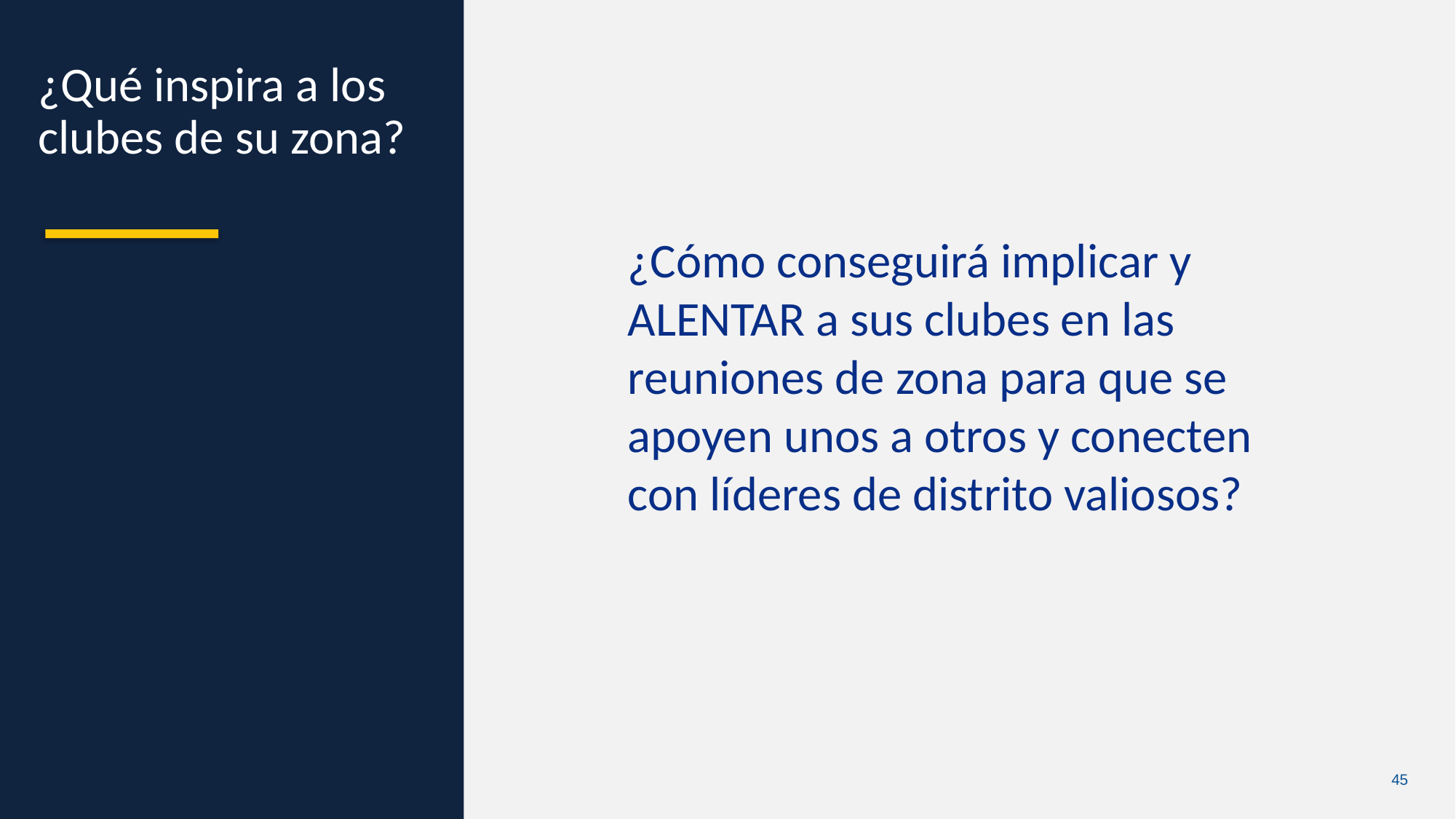

¿Qué inspira a los clubes de su zona?

¿Cómo conseguirá implicar y ALENTAR a sus clubes en las reuniones de zona para que se apoyen unos a otros y conecten con líderes de distrito valiosos?

Chris Bunch – LION Managing Editor
Sanjeev Ahuja – Chief of Marketing & Membership
Dan Hervey – Brand & Creative Director
Stephanie Morales – Meetings Manager